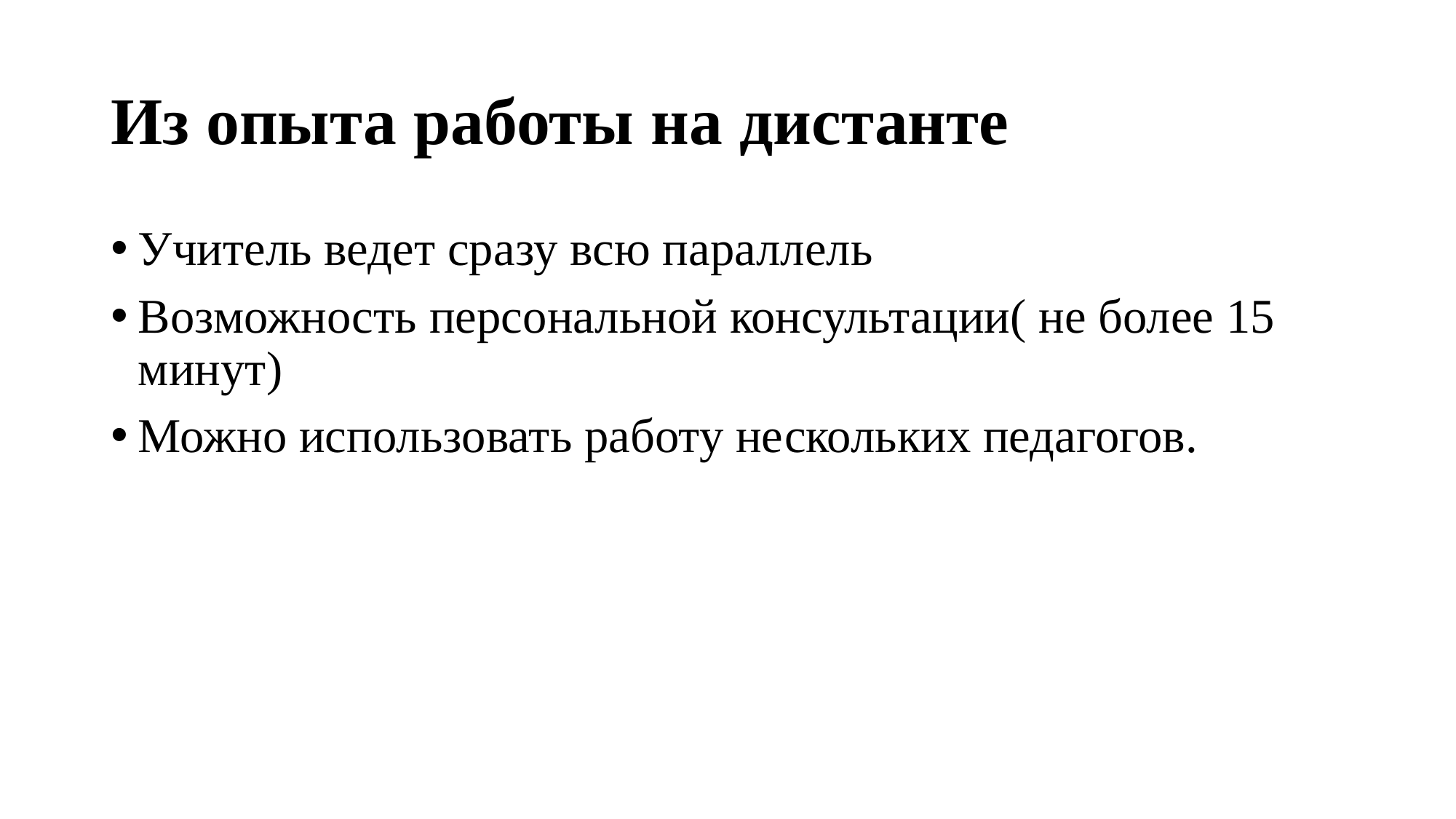

# Из опыта работы на дистанте
Учитель ведет сразу всю параллель
Возможность персональной консультации( не более 15 минут)
Можно использовать работу нескольких педагогов.